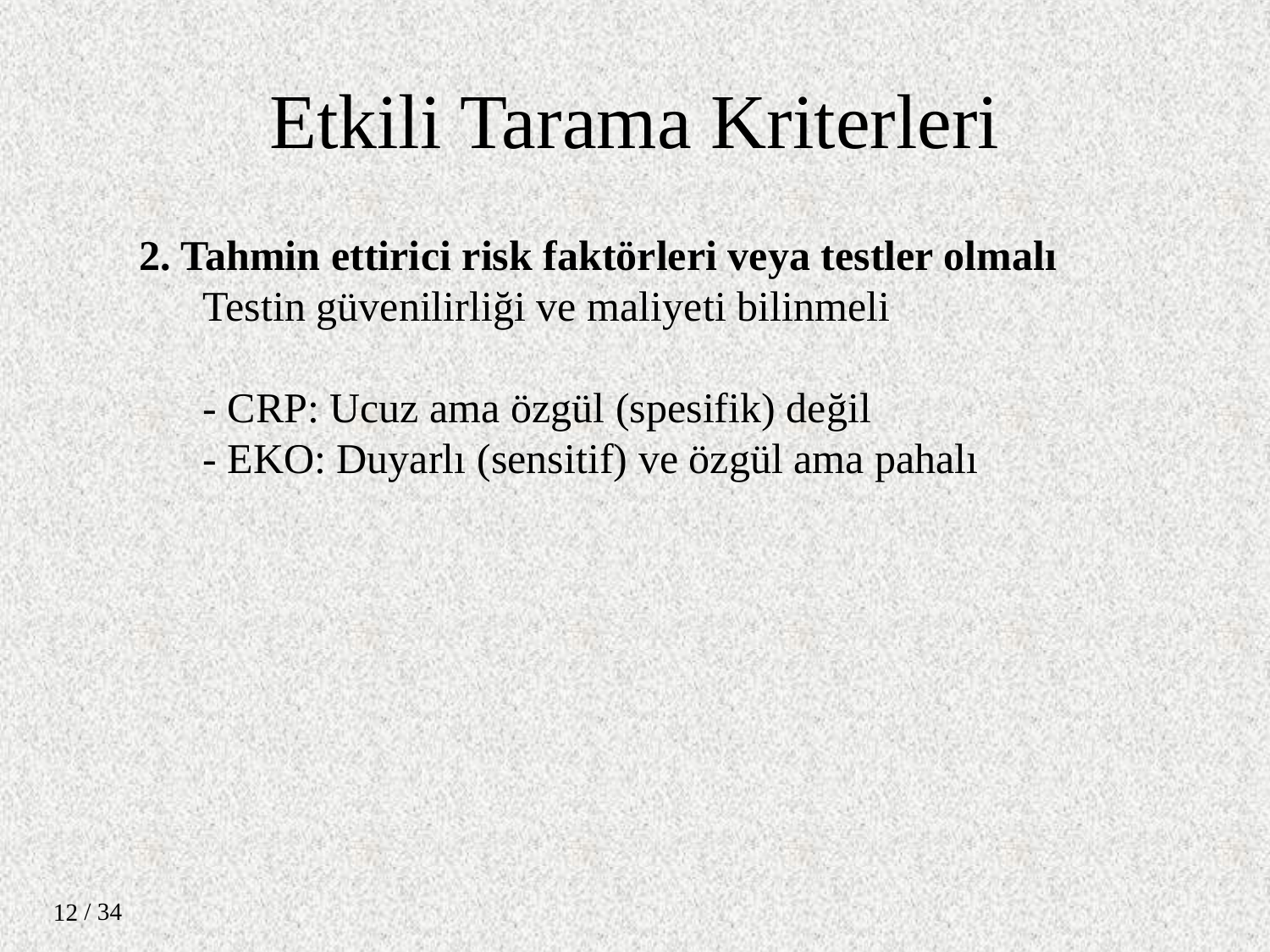

Etkili Tarama Kriterleri
2. Tahmin ettirici risk faktörleri veya testler olmalı
Testin güvenilirliği ve maliyeti bilinmeli
- CRP: Ucuz ama özgül (spesifik) değil
- EKO: Duyarlı (sensitif) ve özgül ama pahalı
/ 34
12